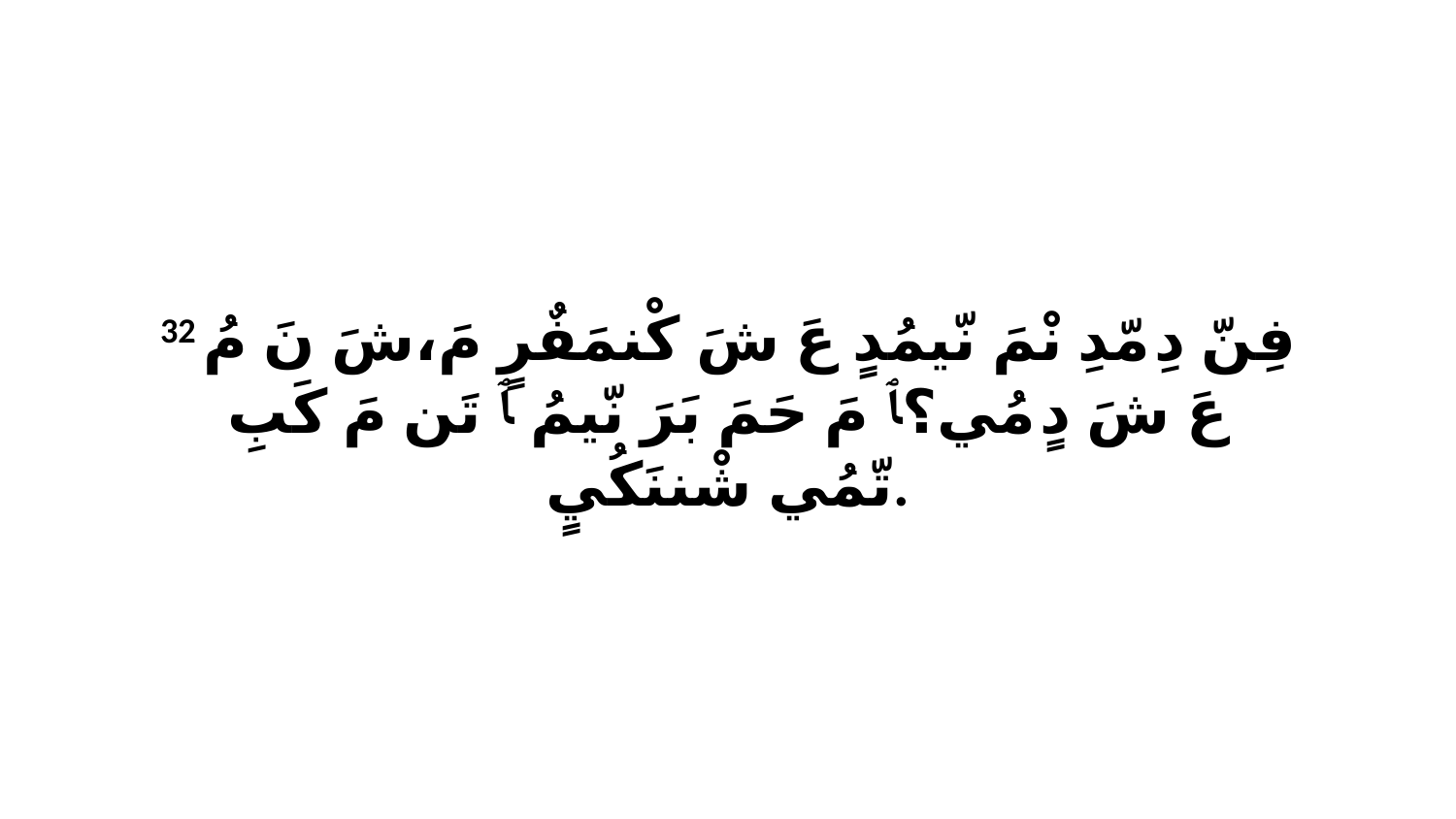

32 فِنّ دِ مّدِ نْمَ نّيمُدٍ عَ شَ كْنمَفٌرٍ مَ،شَ نَ مُ عَ شَ دٍ مُي؟ﭑ مَ حَمَ بَرَ نّيمُ ﭑ تَن مَ كَبِ تّمُي شْننَكُيٍ.